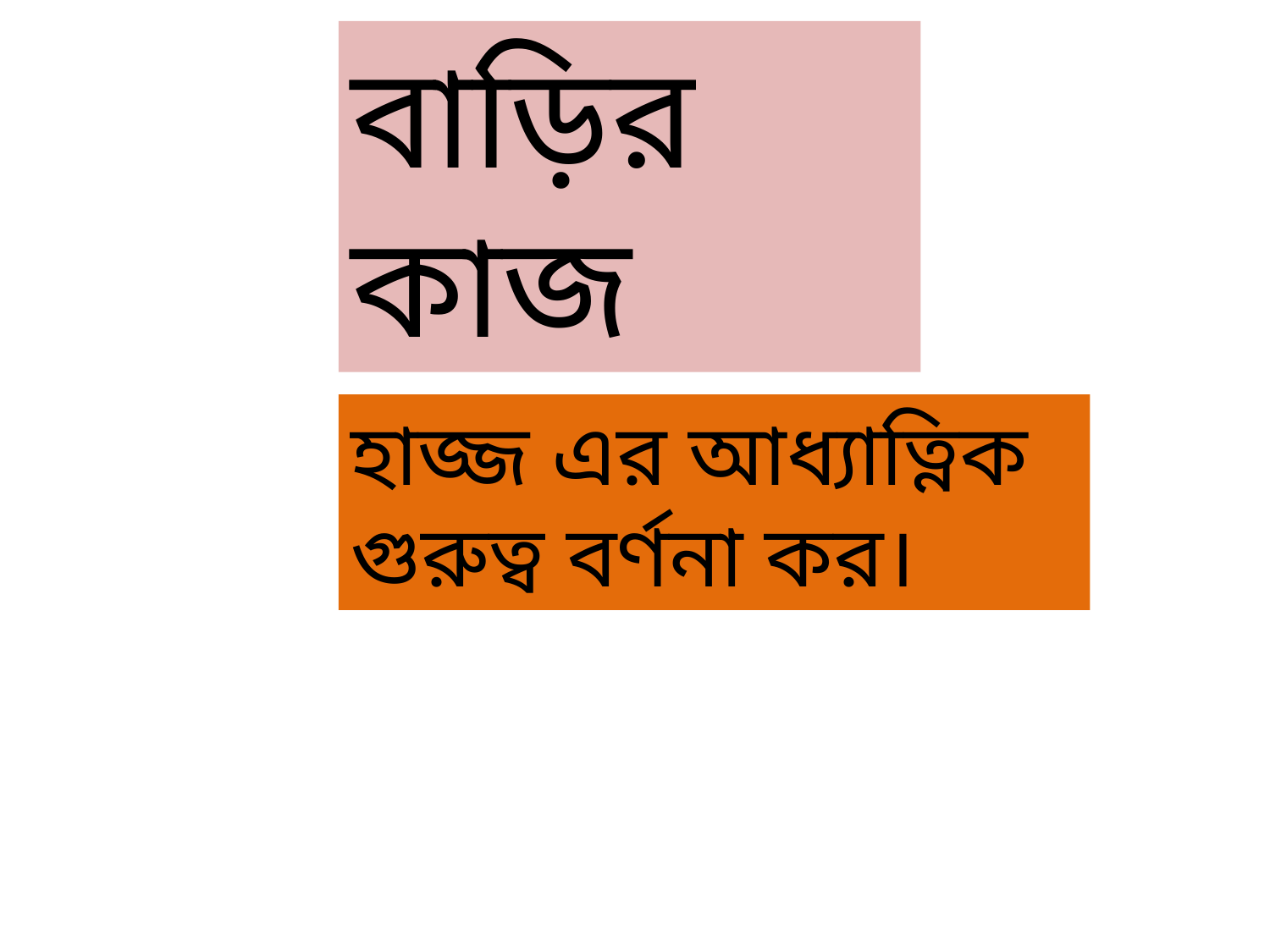

বাড়ির কাজ
হাজ্জ এর আধ্যাত্নিক গুরুত্ব বর্ণনা কর।